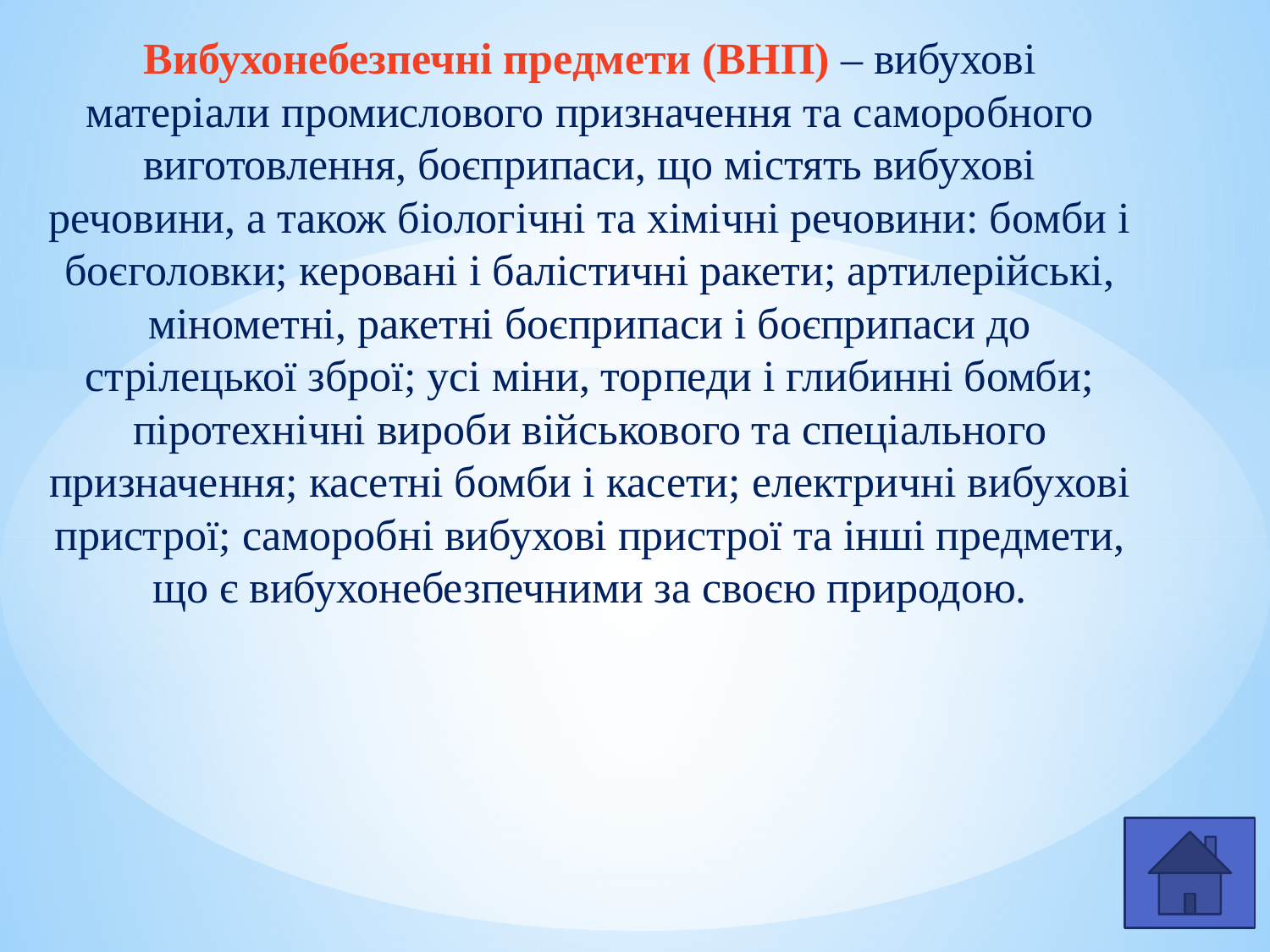

Вибухонебезпечні предмети (ВНП) – вибухові матеріали промислового призначення та саморобного виготовлення, боєприпаси, що містять вибухові речовини, а також біологічні та хімічні речовини: бомби і боєголовки; керовані і балістичні ракети; артилерійські, мінометні, ракетні боєприпаси і боєприпаси до стрілецької зброї; усі міни, торпеди і глибинні бомби; піротехнічні вироби військового та спеціального призначення; касетні бомби і касети; електричні вибухові пристрої; саморобні вибухові пристрої та інші предмети, що є вибухонебезпечними за своєю природою.